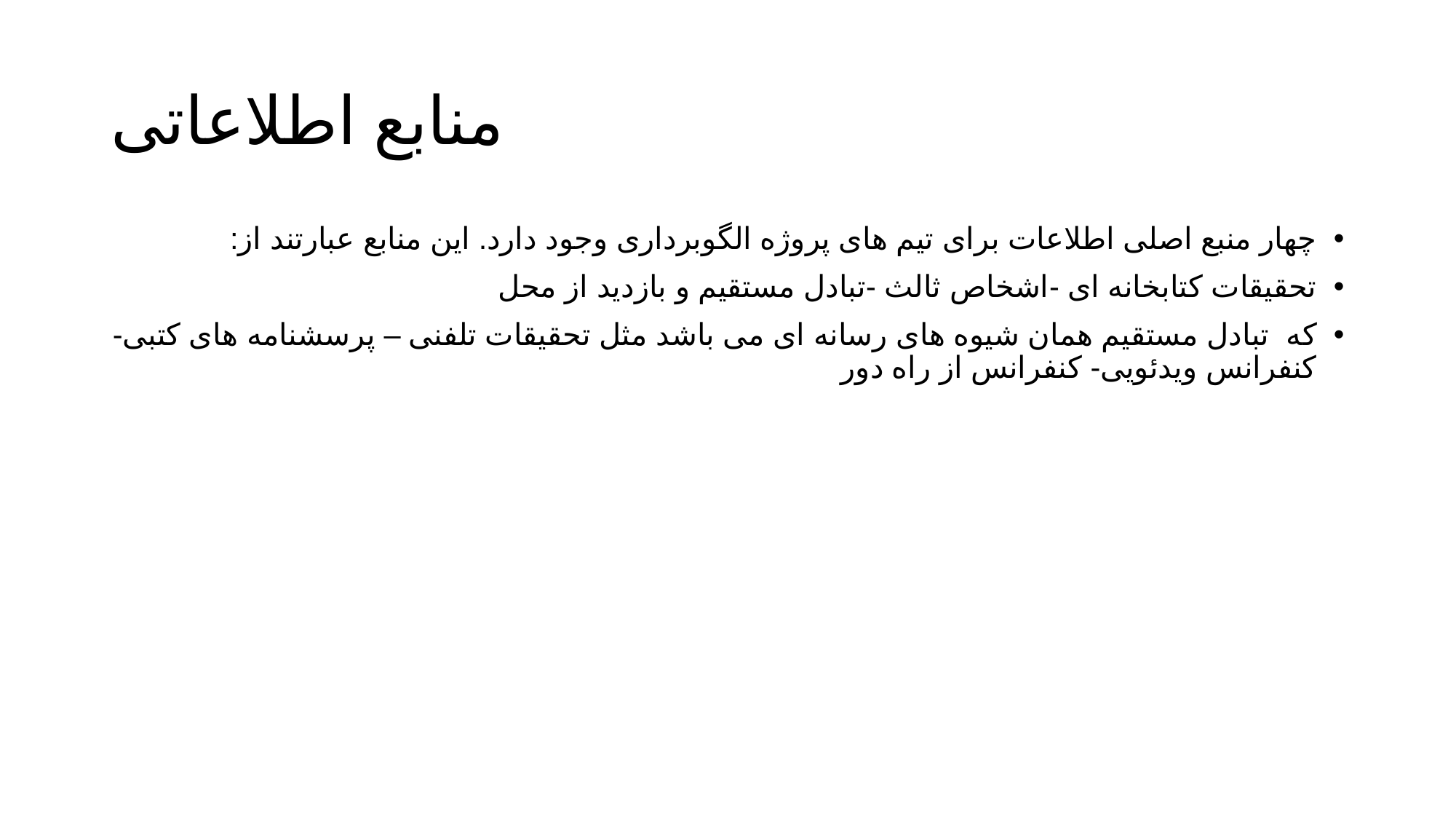

# منابع اطلاعاتی
چهار منبع اصلی اطلاعات برای تیم های پروژه الگوبرداری وجود دارد. این منابع عبارتند از:
تحقیقات کتابخانه ای -اشخاص ثالث -تبادل مستقیم و بازدید از محل
که  تبادل مستقیم همان شیوه های رسانه ای می باشد مثل تحقیقات تلفنی – پرسشنامه های کتبی- کنفرانس ویدئویی- کنفرانس از راه دور